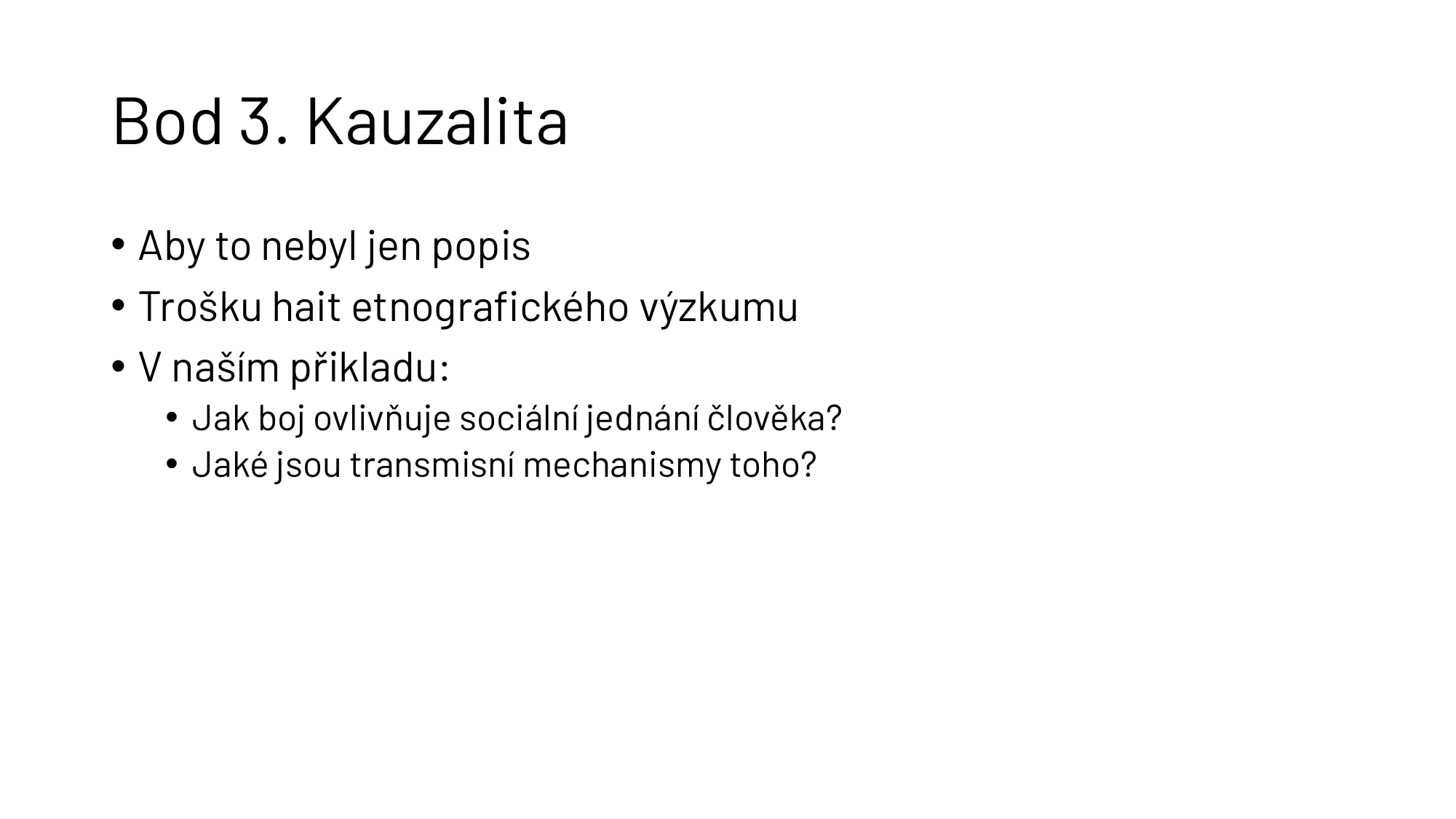

# Bod 3. Kauzalita
Aby to nebyl jen popis
Trošku hait etnografického výzkumu
V naším přikladu:
Jak boj ovlivňuje sociální jednání člověka?
Jaké jsou transmisní mechanismy toho?